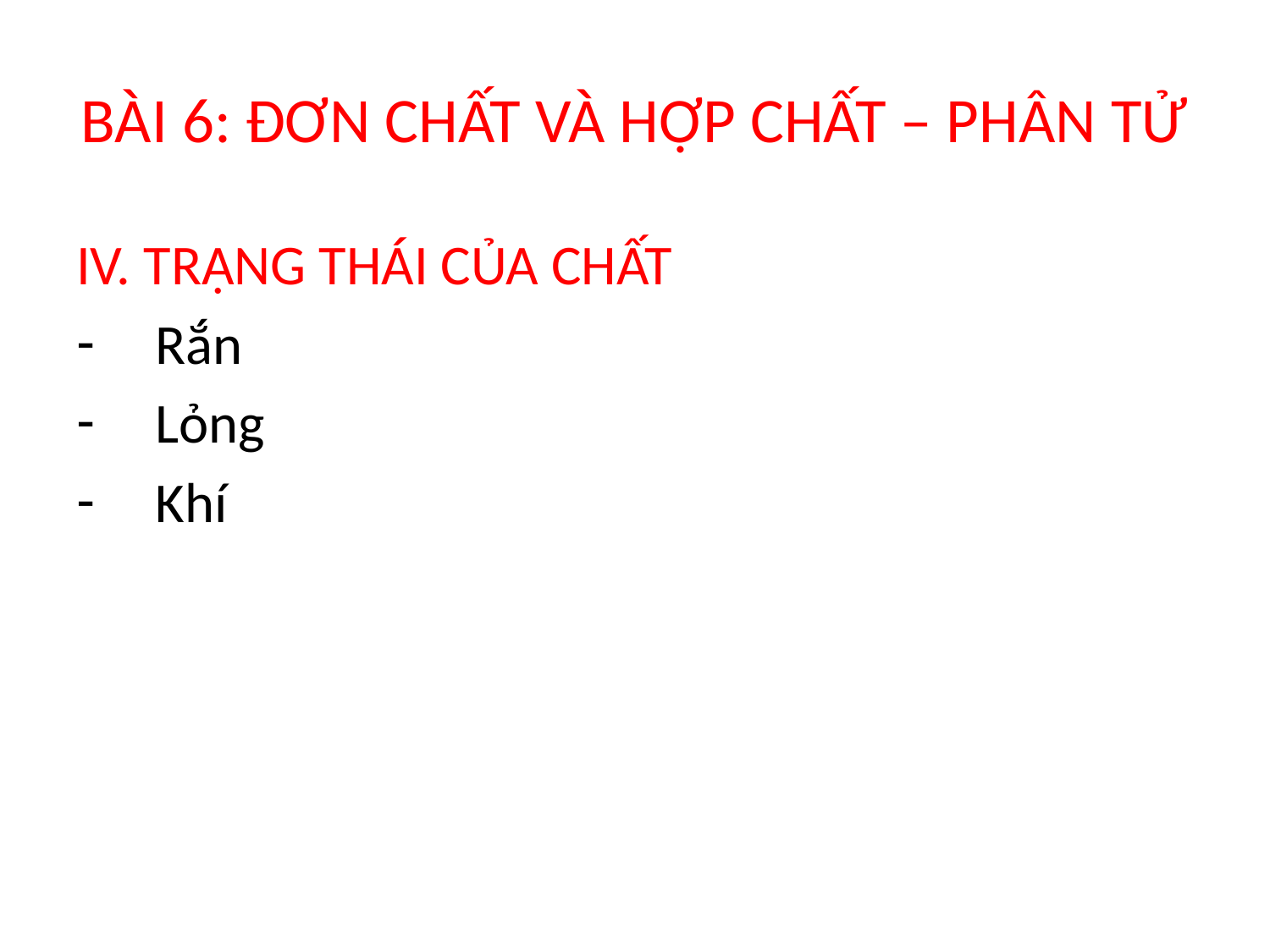

# BÀI 6: ĐƠN CHẤT VÀ HỢP CHẤT – PHÂN TỬ
IV. TRẠNG THÁI CỦA CHẤT
Rắn
Lỏng
Khí